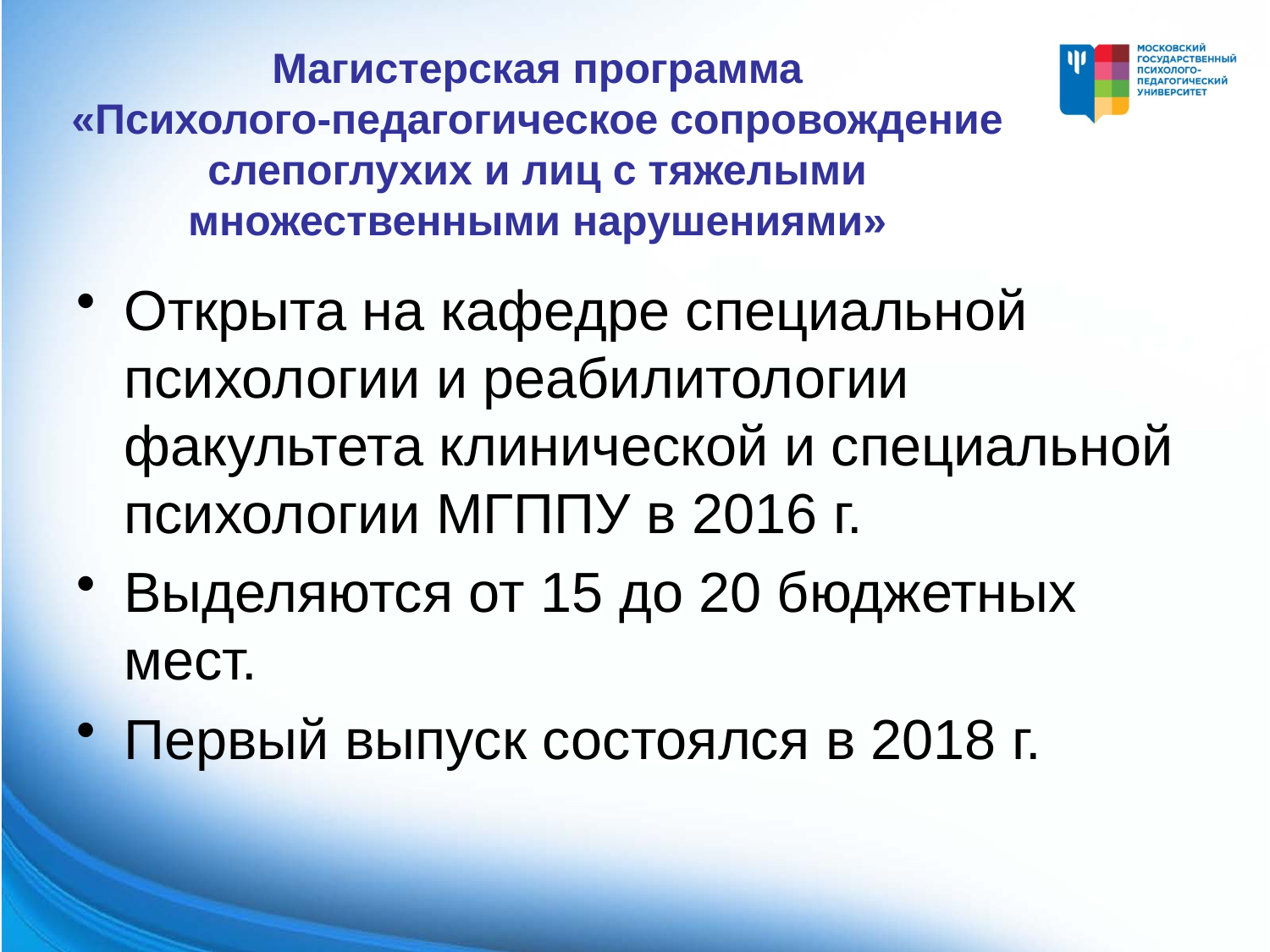

# Магистерская программа «Психолого-педагогическое сопровождение слепоглухих и лиц с тяжелыми множественными нарушениями»
Открыта на кафедре специальной психологии и реабилитологии факультета клинической и специальной психологии МГППУ в 2016 г.
Выделяются от 15 до 20 бюджетных мест.
Первый выпуск состоялся в 2018 г.